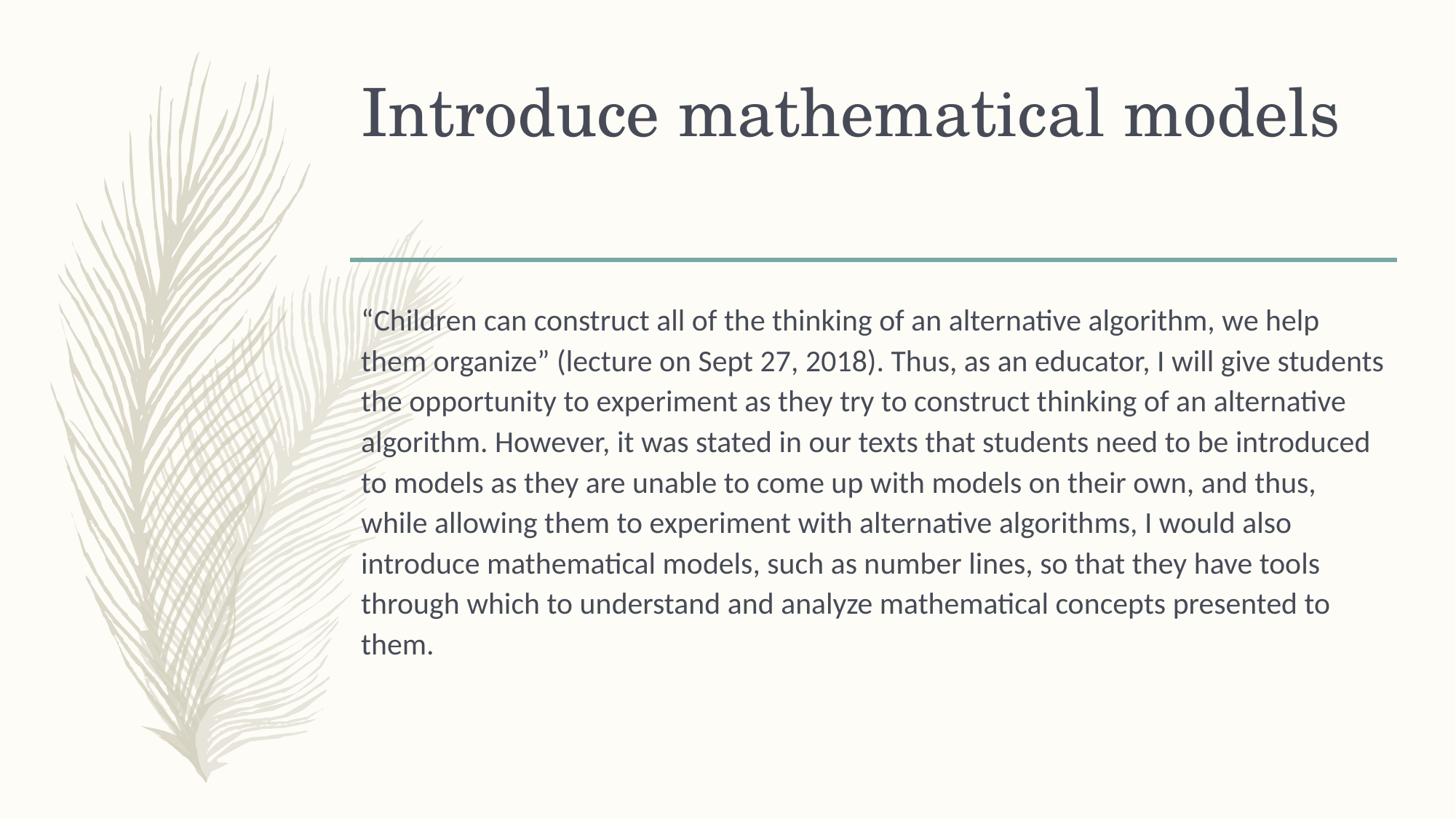

# Introduce mathematical models
“Children can construct all of the thinking of an alternative algorithm, we help them organize” (lecture on Sept 27, 2018). Thus, as an educator, I will give students the opportunity to experiment as they try to construct thinking of an alternative algorithm. However, it was stated in our texts that students need to be introduced to models as they are unable to come up with models on their own, and thus, while allowing them to experiment with alternative algorithms, I would also introduce mathematical models, such as number lines, so that they have tools through which to understand and analyze mathematical concepts presented to them.